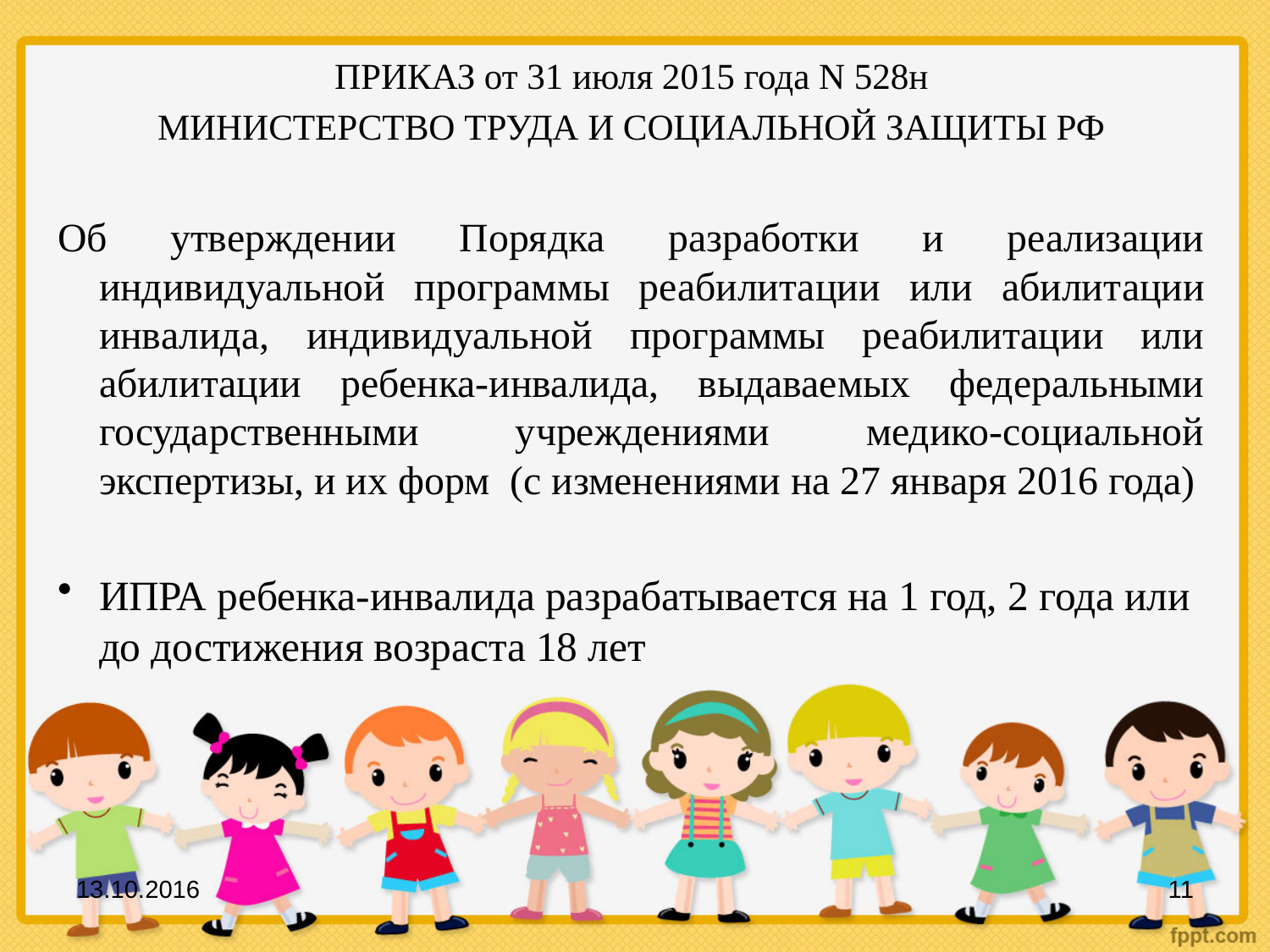

ПРИКАЗ от 31 июля 2015 года N 528н
МИНИСТЕРСТВО ТРУДА И СОЦИАЛЬНОЙ ЗАЩИТЫ РФ

Об утверждении Порядка разработки и реализации индивидуальной программы реабилитации или абилитации инвалида, индивидуальной программы реабилитации или абилитации ребенка-инвалида, выдаваемых федеральными государственными учреждениями медико-социальной экспертизы, и их форм  (с изменениями на 27 января 2016 года)

ИПРА ребенка-инвалида разрабатывается на 1 год, 2 года или до достижения возраста 18 лет

13.10.2016
11